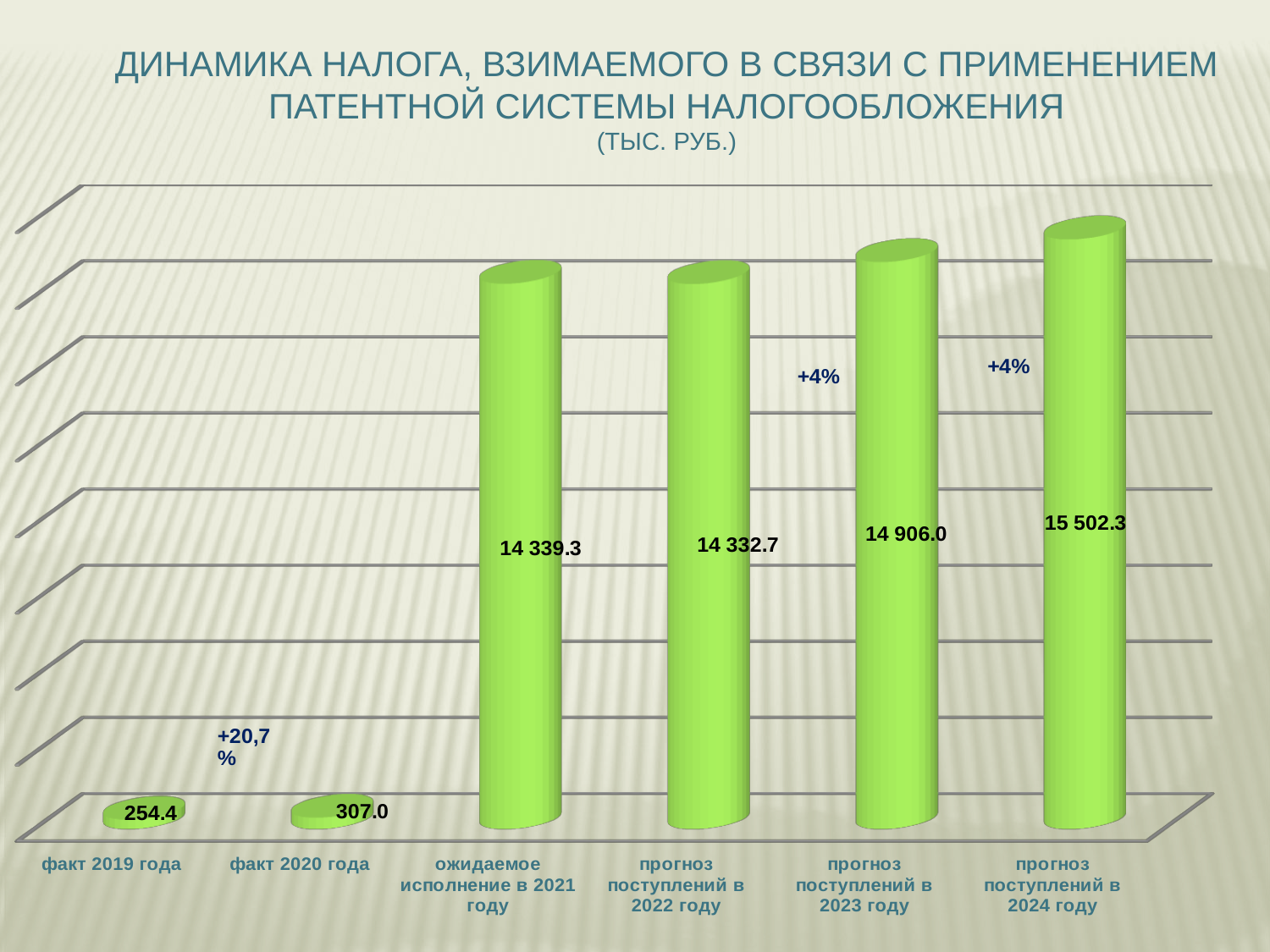

Динамика Налога, взимаемого в связи с применением патентной системы налогообложения
(тыс. руб.)

[unsupported chart]